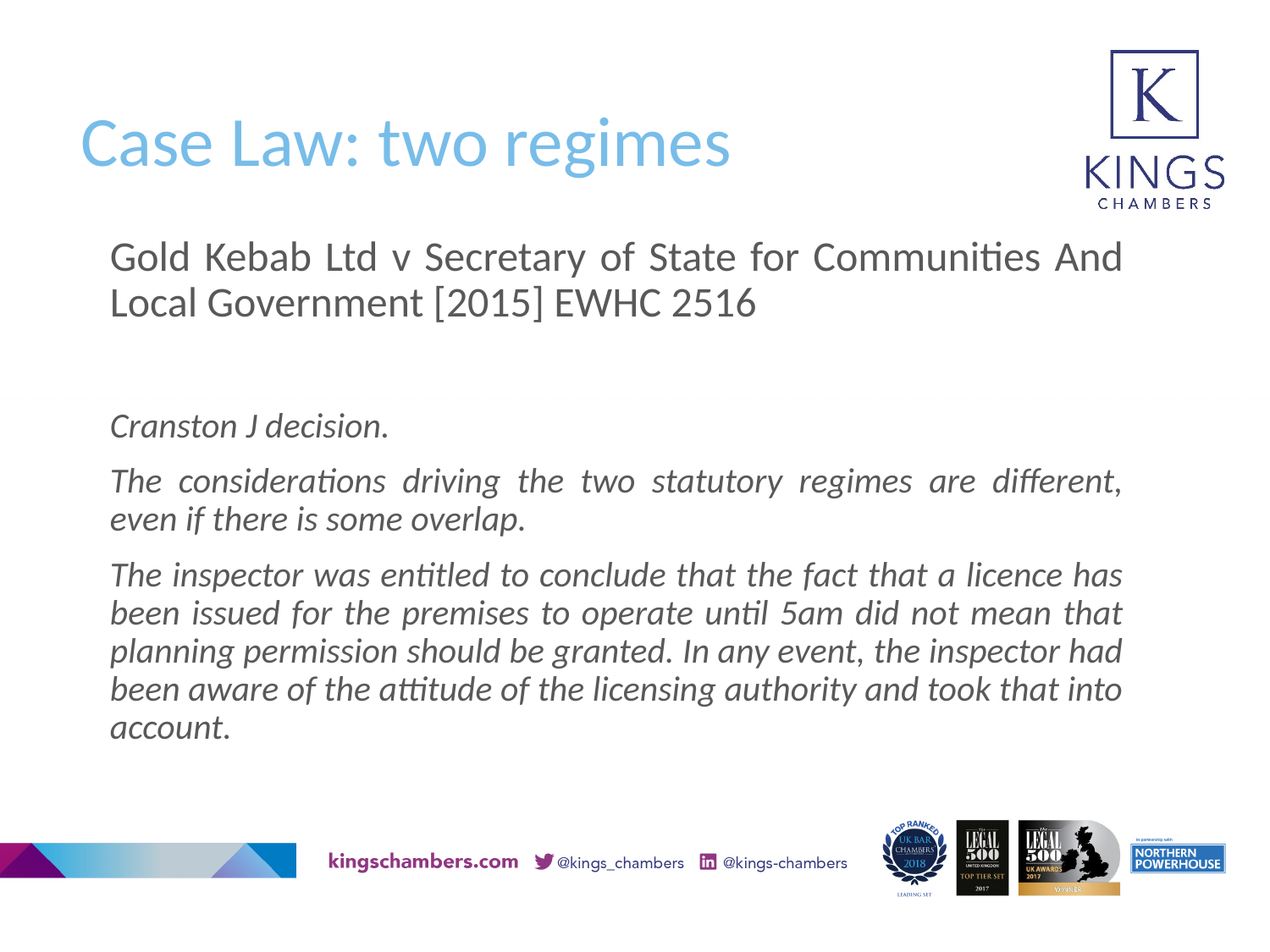

# Case Law: two regimes
Gold Kebab Ltd v Secretary of State for Communities And Local Government [2015] EWHC 2516

Cranston J decision.
The considerations driving the two statutory regimes are different, even if there is some overlap.
The inspector was entitled to conclude that the fact that a licence has been issued for the premises to operate until 5am did not mean that planning permission should be granted. In any event, the inspector had been aware of the attitude of the licensing authority and took that into account.